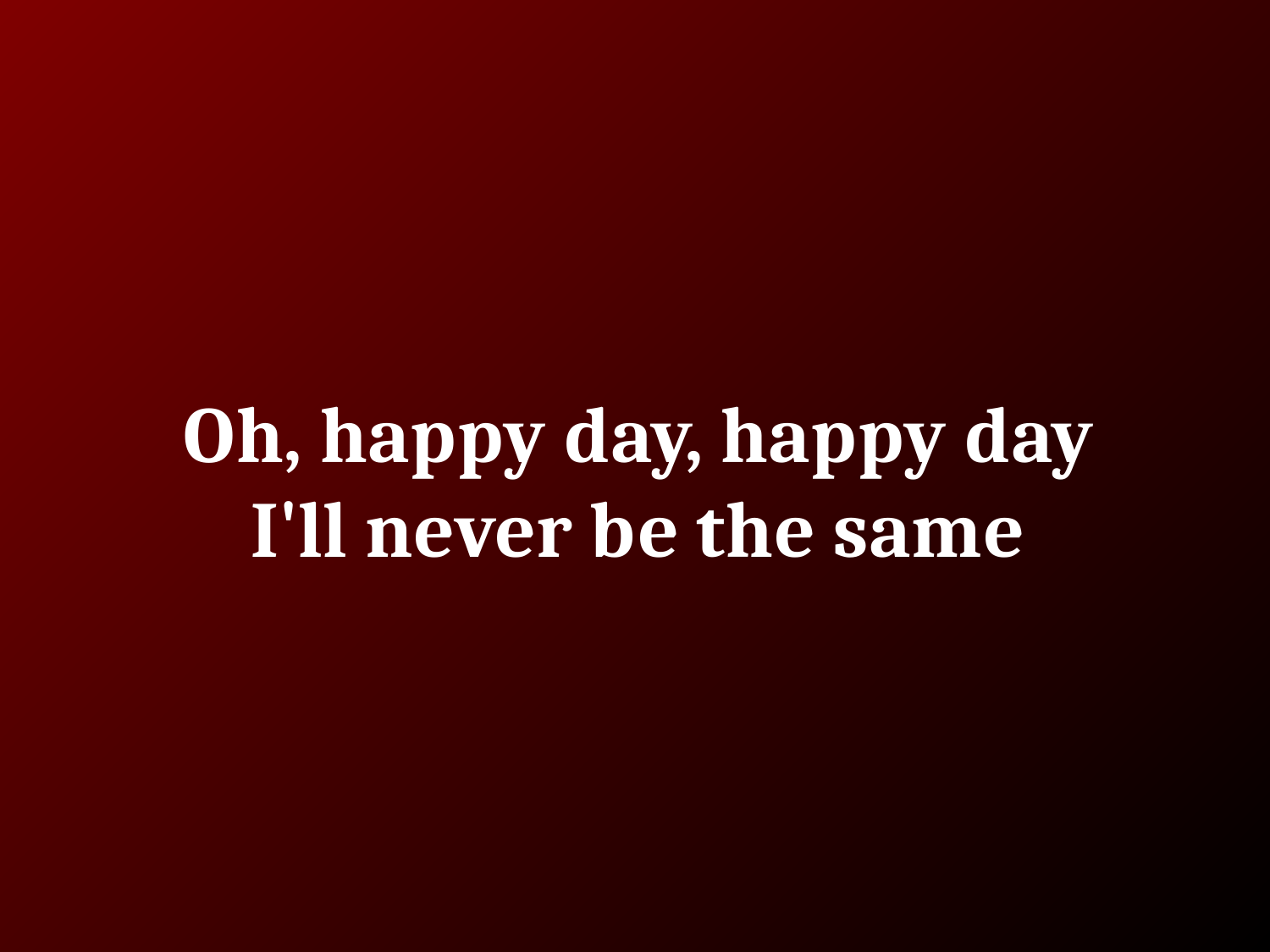

# Oh, happy day, happy day
I'll never be the same